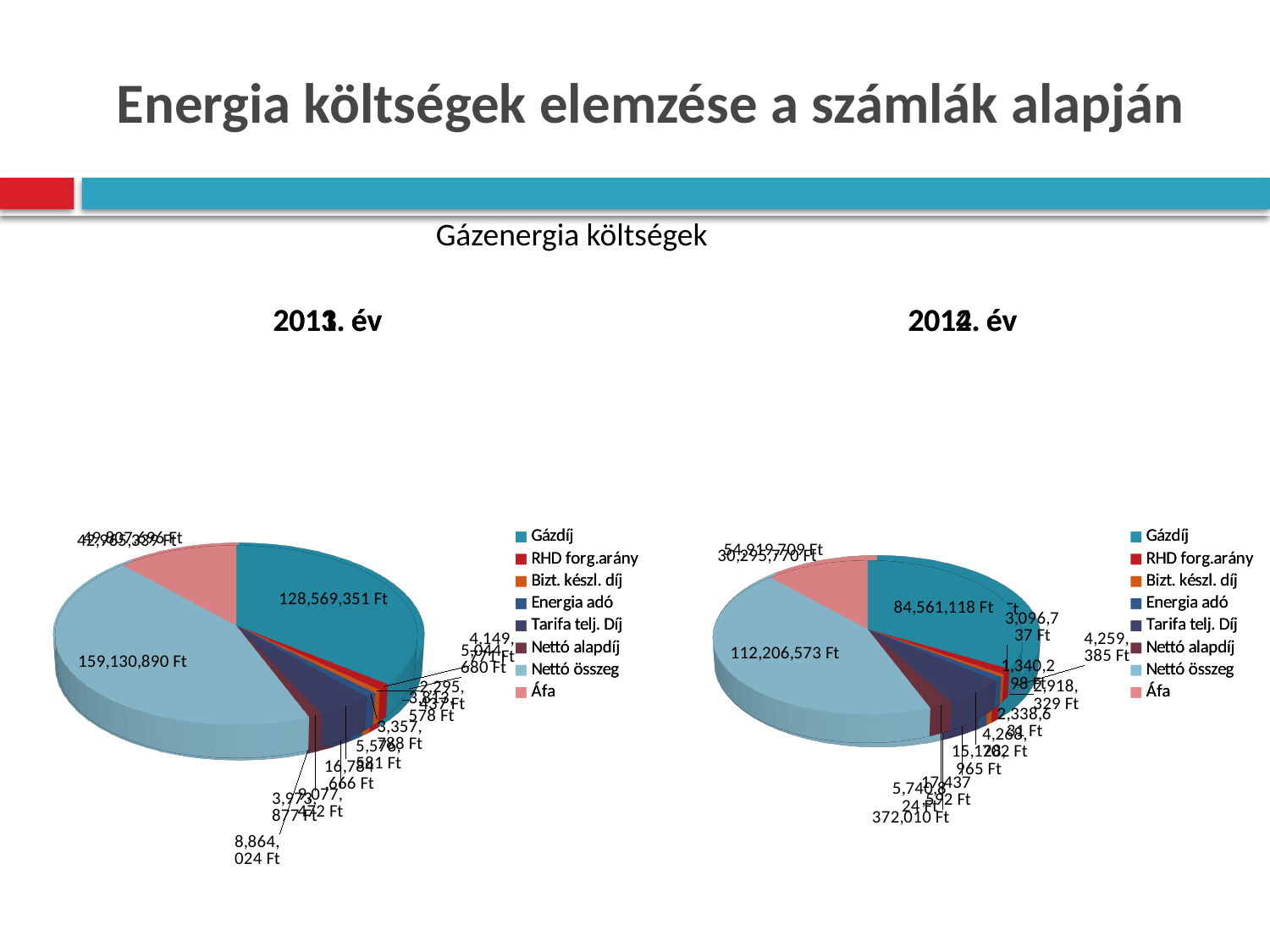

# Energia költségek elemzése a számlák alapján
Gázenergia költségek

[unsupported chart]

[unsupported chart]

[unsupported chart]

[unsupported chart]